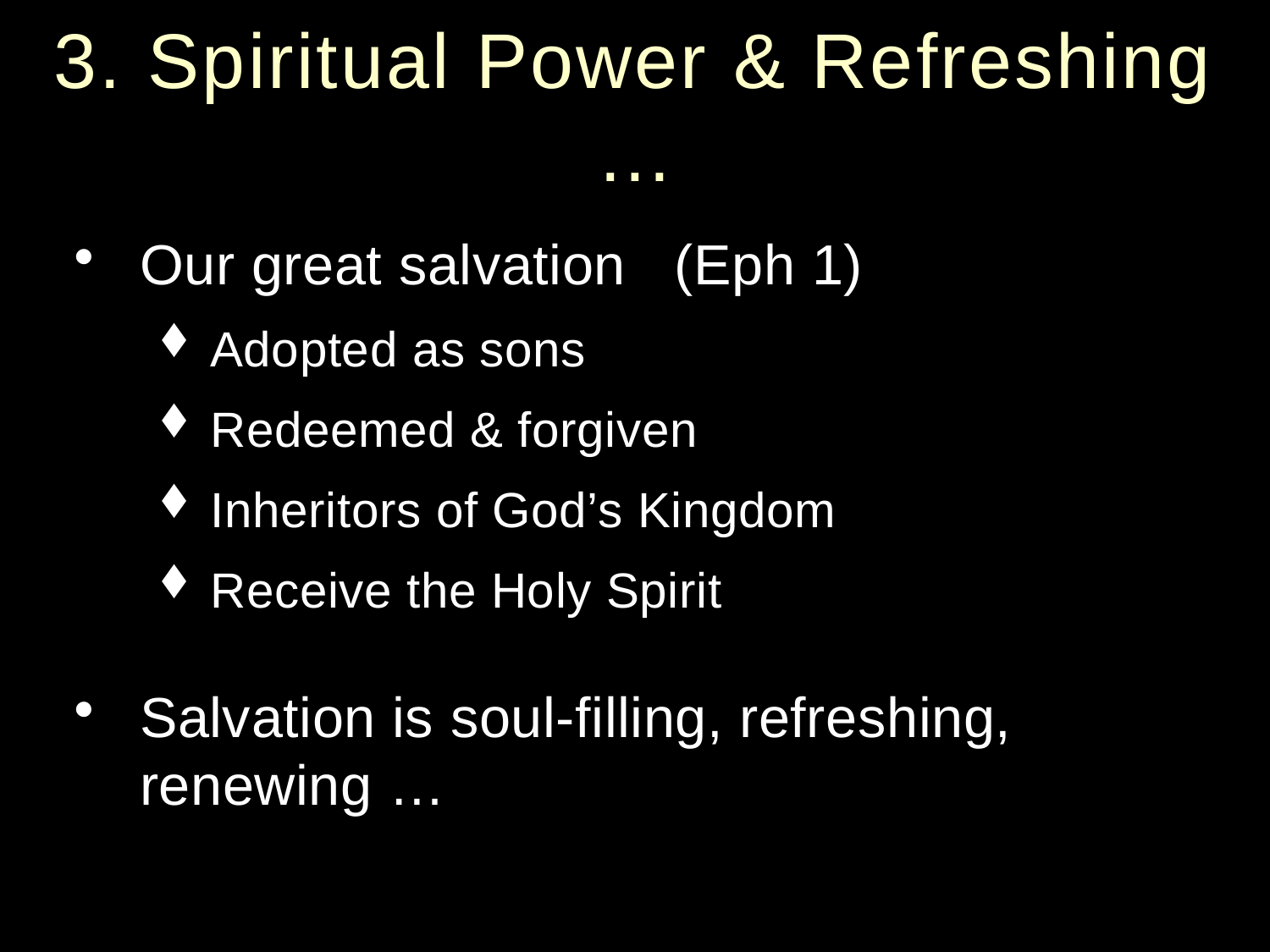

# 3. Spiritual Power & Refreshing …
Our great salvation   (Eph 1)
Adopted as sons
Redeemed & forgiven
Inheritors of God’s Kingdom
Receive the Holy Spirit
Salvation is soul-filling, refreshing, renewing …